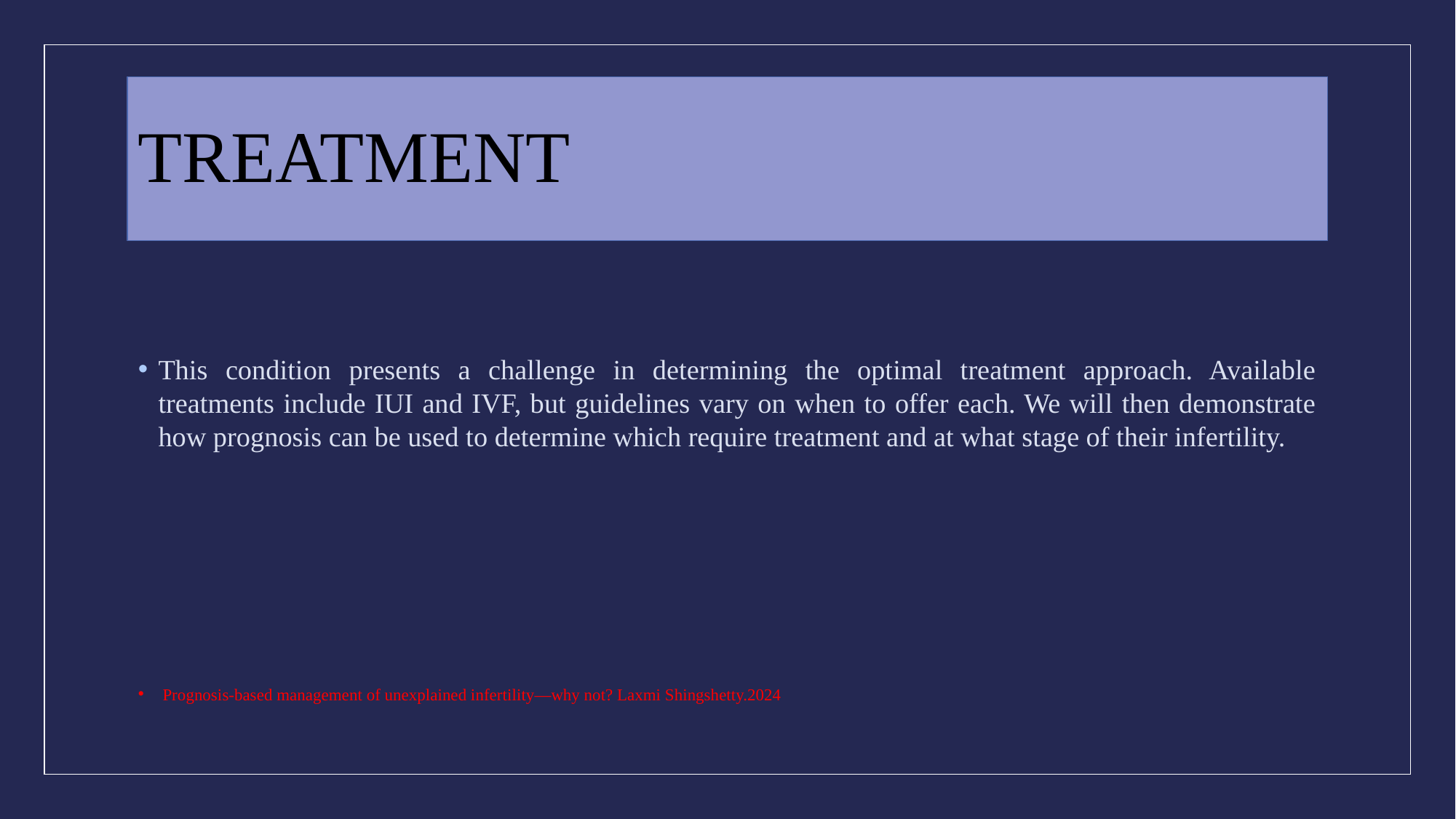

# TREATMENT

This condition presents a challenge in determining the optimal treatment approach. Available treatments include IUI and IVF, but guidelines vary on when to offer each. We will then demonstrate how prognosis can be used to determine which require treatment and at what stage of their infertility.
 Prognosis-based management of unexplained infertility—why not? Laxmi Shingshetty.2024